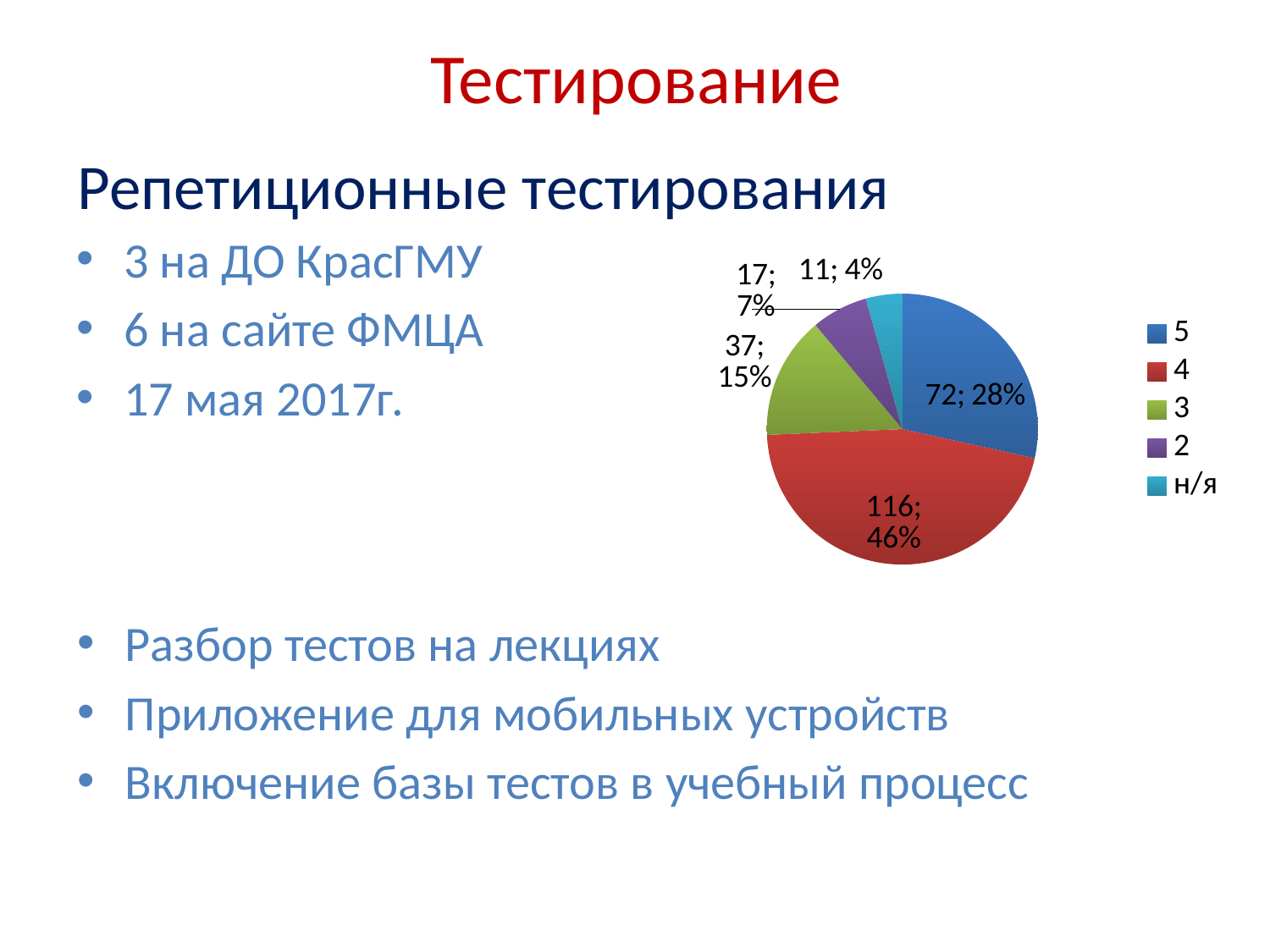

# Тестирование
Репетиционные тестирования

### Chart

| Category | Продажи |
|---|---|
| 5 | 72.0 |
| 4 | 116.0 |
| 3 | 37.0 |
| 2 | 17.0 |
| н/я | 11.0 |
3 на ДО КрасГМУ
6 на сайте ФМЦА
17 мая 2017г.
Разбор тестов на лекциях
Приложение для мобильных устройств
Включение базы тестов в учебный процесс